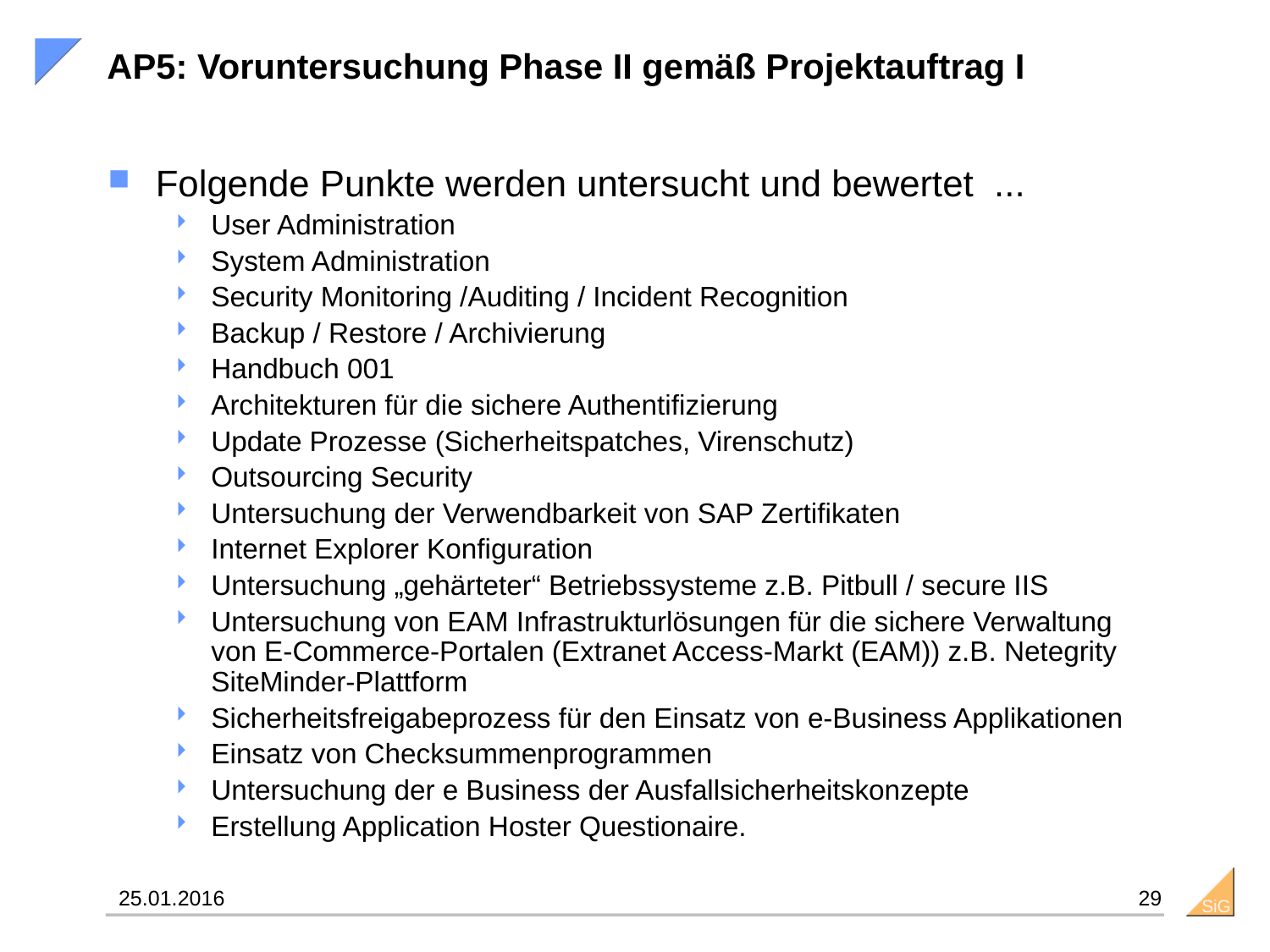

# AP5: Voruntersuchung Phase II gemäß Projektauftrag I
Folgende Punkte werden untersucht und bewertet  ...
User Administration
System Administration
Security Monitoring /Auditing / Incident Recognition
Backup / Restore / Archivierung
Handbuch 001
Architekturen für die sichere Authentifizierung
Update Prozesse (Sicherheitspatches, Virenschutz)
Outsourcing Security
Untersuchung der Verwendbarkeit von SAP Zertifikaten
Internet Explorer Konfiguration
Untersuchung „gehärteter“ Betriebssysteme z.B. Pitbull / secure IIS
Untersuchung von EAM Infrastrukturlösungen für die sichere Verwaltung von E-Commerce-Portalen (Extranet Access-Markt (EAM)) z.B. Netegrity SiteMinder-Plattform
Sicherheitsfreigabeprozess für den Einsatz von e-Business Applikationen
Einsatz von Checksummenprogrammen
Untersuchung der e Business der Ausfallsicherheitskonzepte
Erstellung Application Hoster Questionaire.
29
25.01.2016